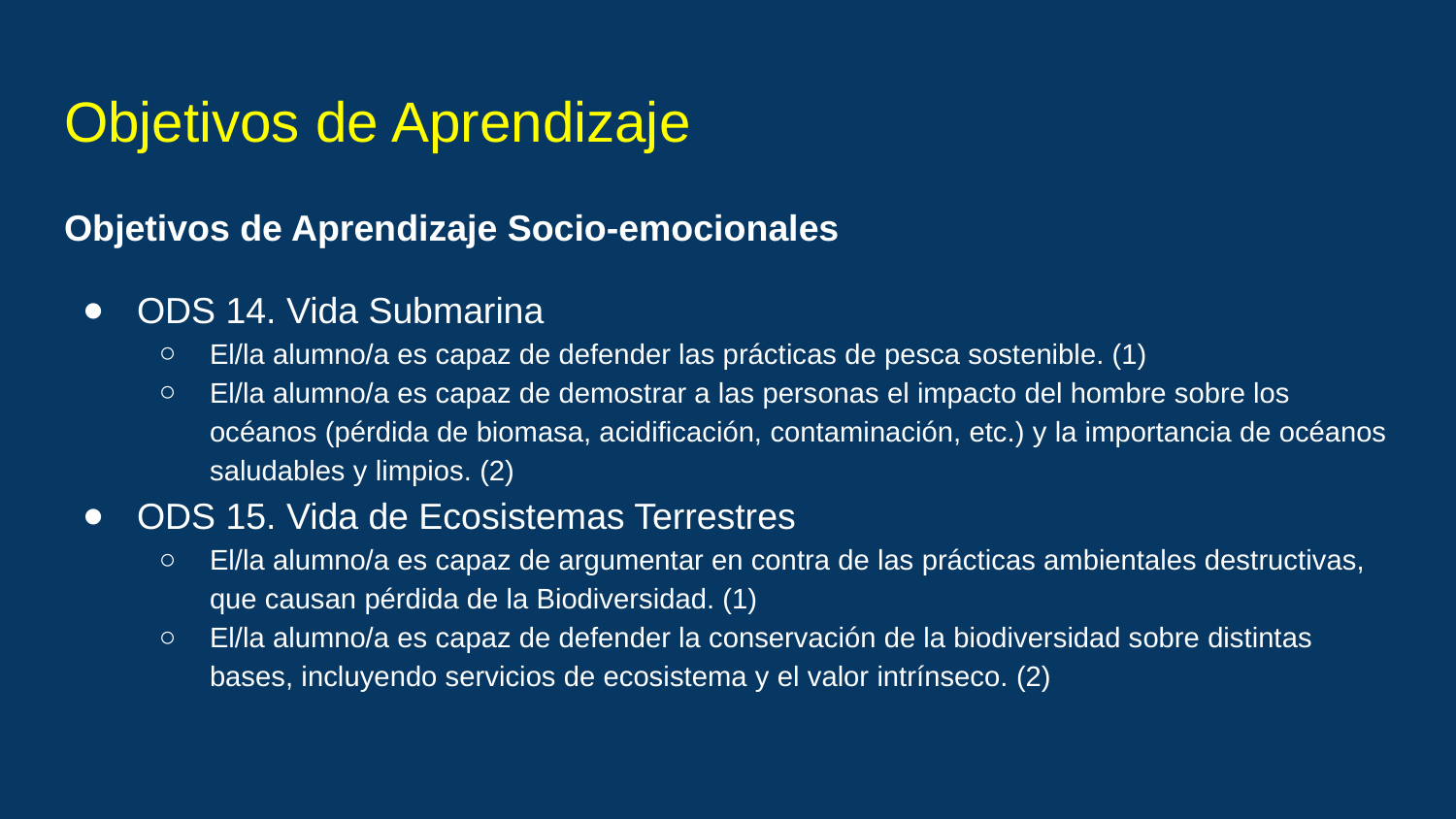

# Objetivos de Aprendizaje
Objetivos de Aprendizaje Socio-emocionales
ODS 14. Vida Submarina
El/la alumno/a es capaz de defender las prácticas de pesca sostenible. (1)
El/la alumno/a es capaz de demostrar a las personas el impacto del hombre sobre los océanos (pérdida de biomasa, acidificación, contaminación, etc.) y la importancia de océanos saludables y limpios. (2)
ODS 15. Vida de Ecosistemas Terrestres
El/la alumno/a es capaz de argumentar en contra de las prácticas ambientales destructivas, que causan pérdida de la Biodiversidad. (1)
El/la alumno/a es capaz de defender la conservación de la biodiversidad sobre distintas bases, incluyendo servicios de ecosistema y el valor intrínseco. (2)